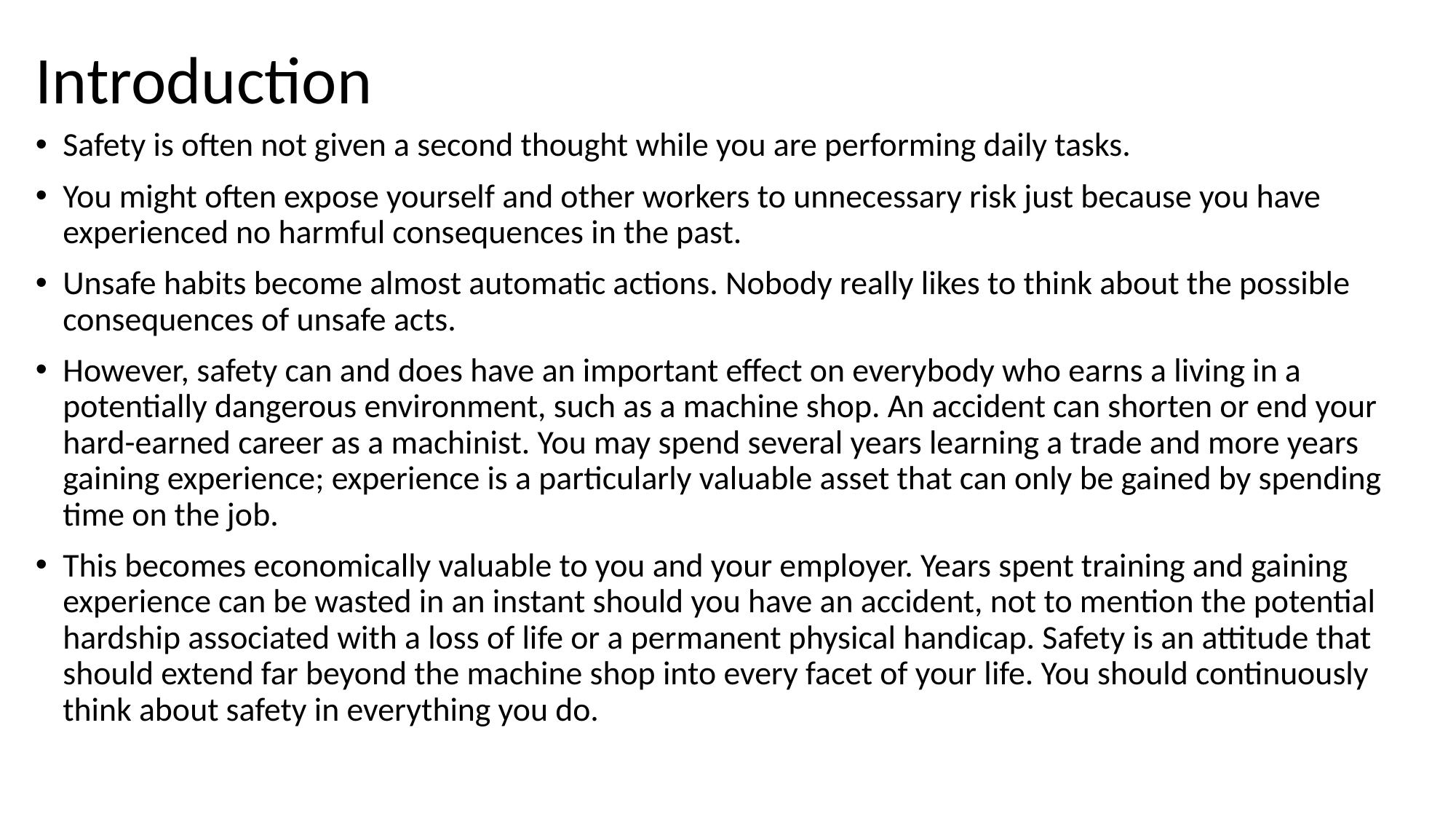

# Introduction
Safety is often not given a second thought while you are performing daily tasks.
You might often expose yourself and other workers to unnecessary risk just because you have experienced no harmful consequences in the past.
Unsafe habits become almost automatic actions. Nobody really likes to think about the possible consequences of unsafe acts.
However, safety can and does have an important effect on everybody who earns a living in a potentially dangerous environment, such as a machine shop. An accident can shorten or end your hard-earned career as a machinist. You may spend several years learning a trade and more years gaining experience; experience is a particularly valuable asset that can only be gained by spending time on the job.
This becomes economically valuable to you and your employer. Years spent training and gaining experience can be wasted in an instant should you have an accident, not to mention the potential hardship associated with a loss of life or a permanent physical handicap. Safety is an attitude that should extend far beyond the machine shop into every facet of your life. You should continuously think about safety in everything you do.